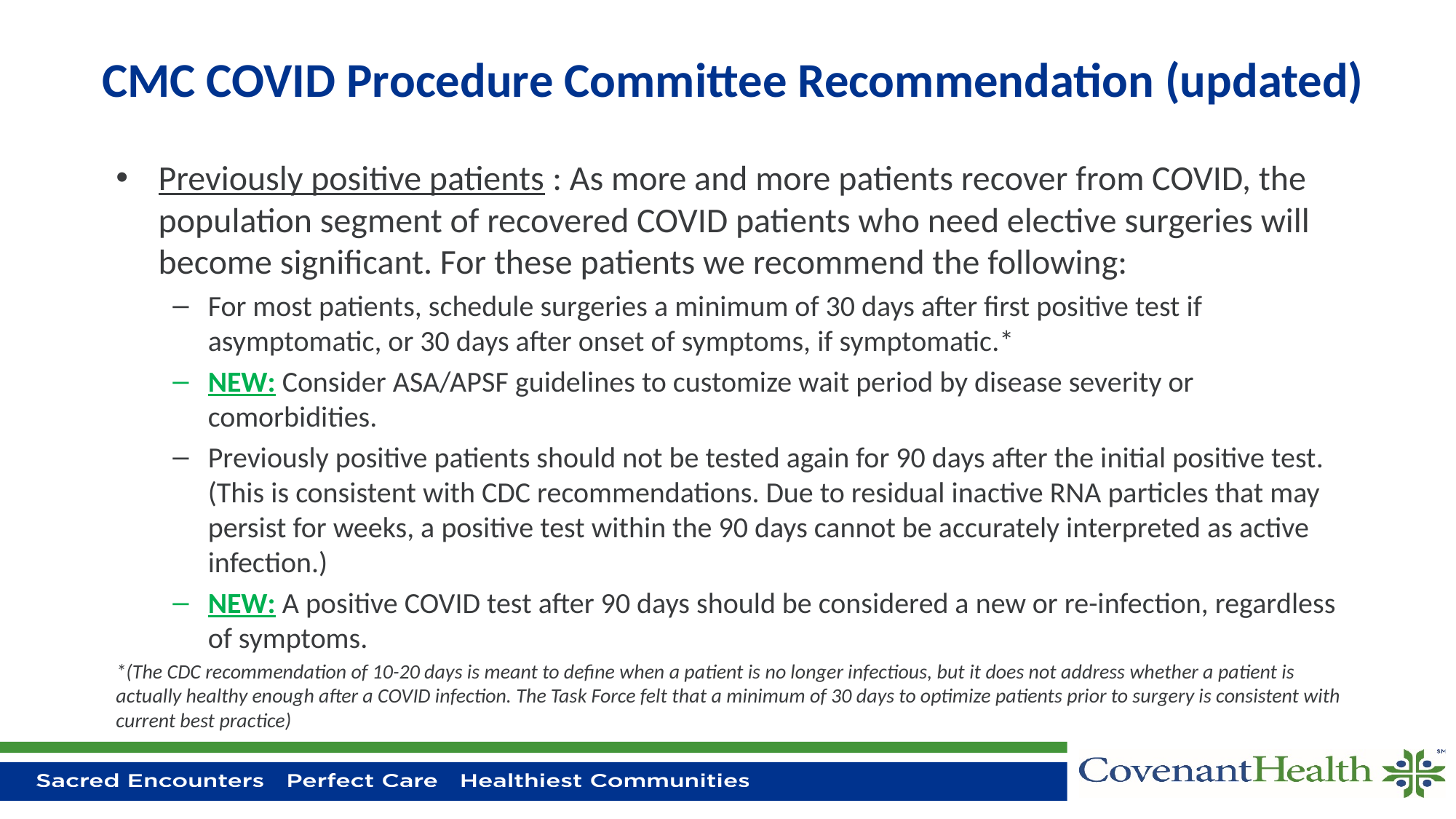

# CMC COVID Procedure Committee Recommendation (updated)
Previously positive patients : As more and more patients recover from COVID, the population segment of recovered COVID patients who need elective surgeries will become significant. For these patients we recommend the following:
For most patients, schedule surgeries a minimum of 30 days after first positive test if asymptomatic, or 30 days after onset of symptoms, if symptomatic.*
NEW: Consider ASA/APSF guidelines to customize wait period by disease severity or comorbidities.
Previously positive patients should not be tested again for 90 days after the initial positive test. (This is consistent with CDC recommendations. Due to residual inactive RNA particles that may persist for weeks, a positive test within the 90 days cannot be accurately interpreted as active infection.)
NEW: A positive COVID test after 90 days should be considered a new or re-infection, regardless of symptoms.
*(The CDC recommendation of 10-20 days is meant to define when a patient is no longer infectious, but it does not address whether a patient is actually healthy enough after a COVID infection. The Task Force felt that a minimum of 30 days to optimize patients prior to surgery is consistent with current best practice)